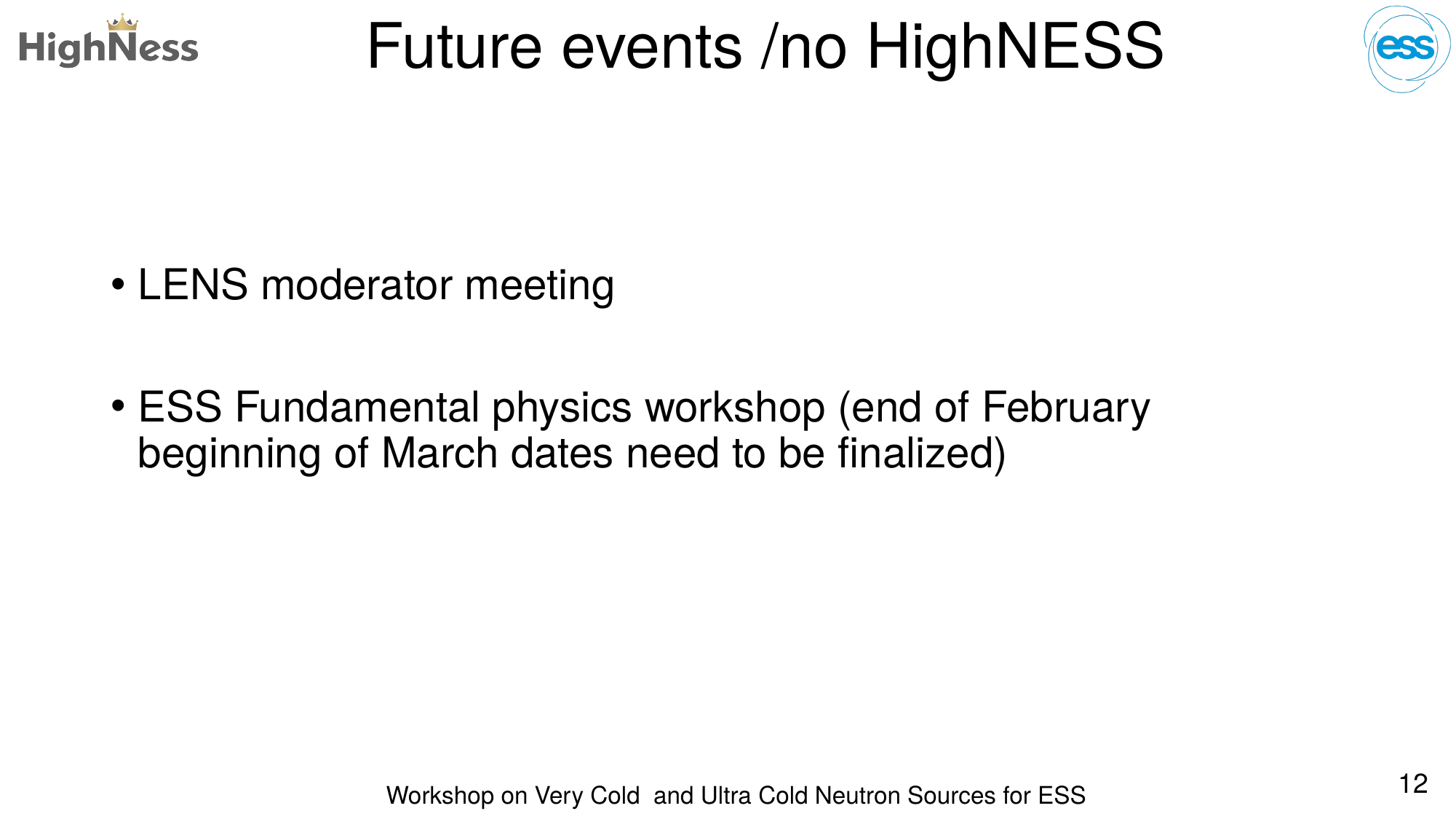

# Future events /no HighNESS
LENS moderator meeting

ESS Fundamental physics workshop (end of February beginning of March dates need to be finalized)

12